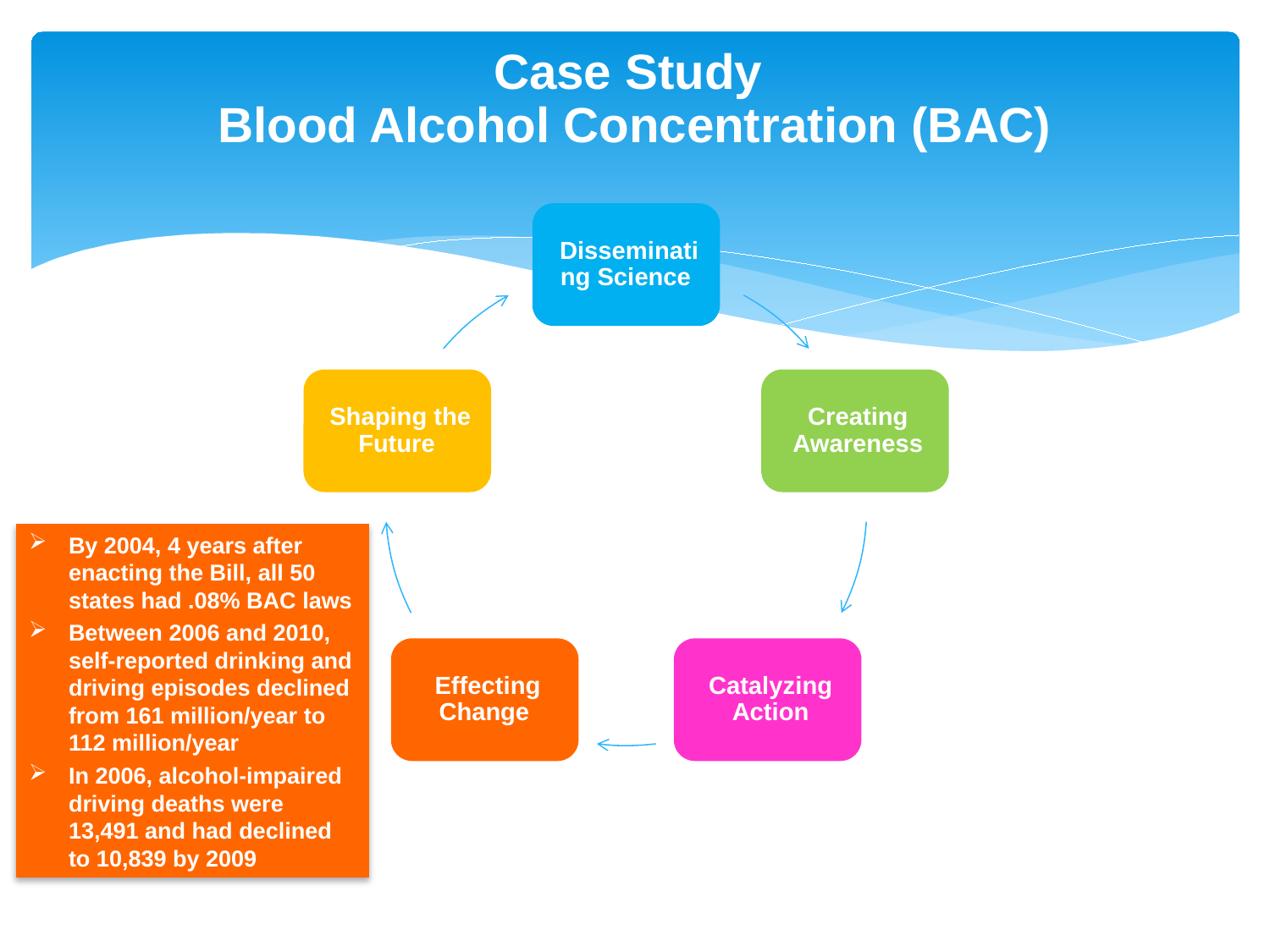

# Case Study Blood Alcohol Concentration (BAC)
Disseminating Science
Creating Awareness
Catalyzing Action
Effecting Change
Shaping the Future
By 2004, 4 years after enacting the Bill, all 50 states had .08% BAC laws
Between 2006 and 2010, self-reported drinking and driving episodes declined from 161 million/year to 112 million/year
In 2006, alcohol-impaired driving deaths were 13,491 and had declined to 10,839 by 2009